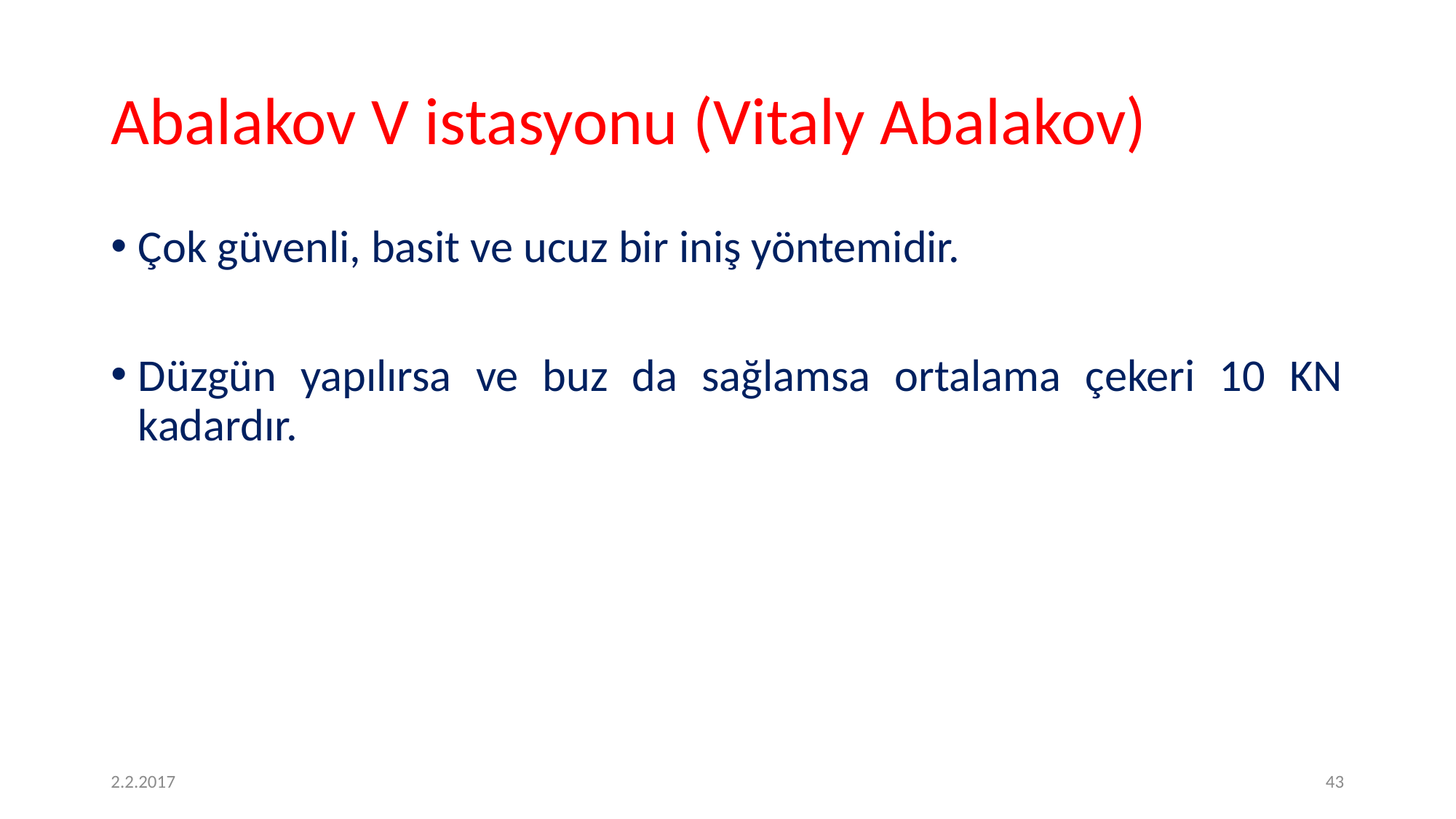

# Abalakov V istasyonu (Vitaly Abalakov)
Çok güvenli, basit ve ucuz bir iniş yöntemidir.

Düzgün yapılırsa ve buz da sağlamsa ortalama çekeri 10 KN kadardır.
2.2.2017
43